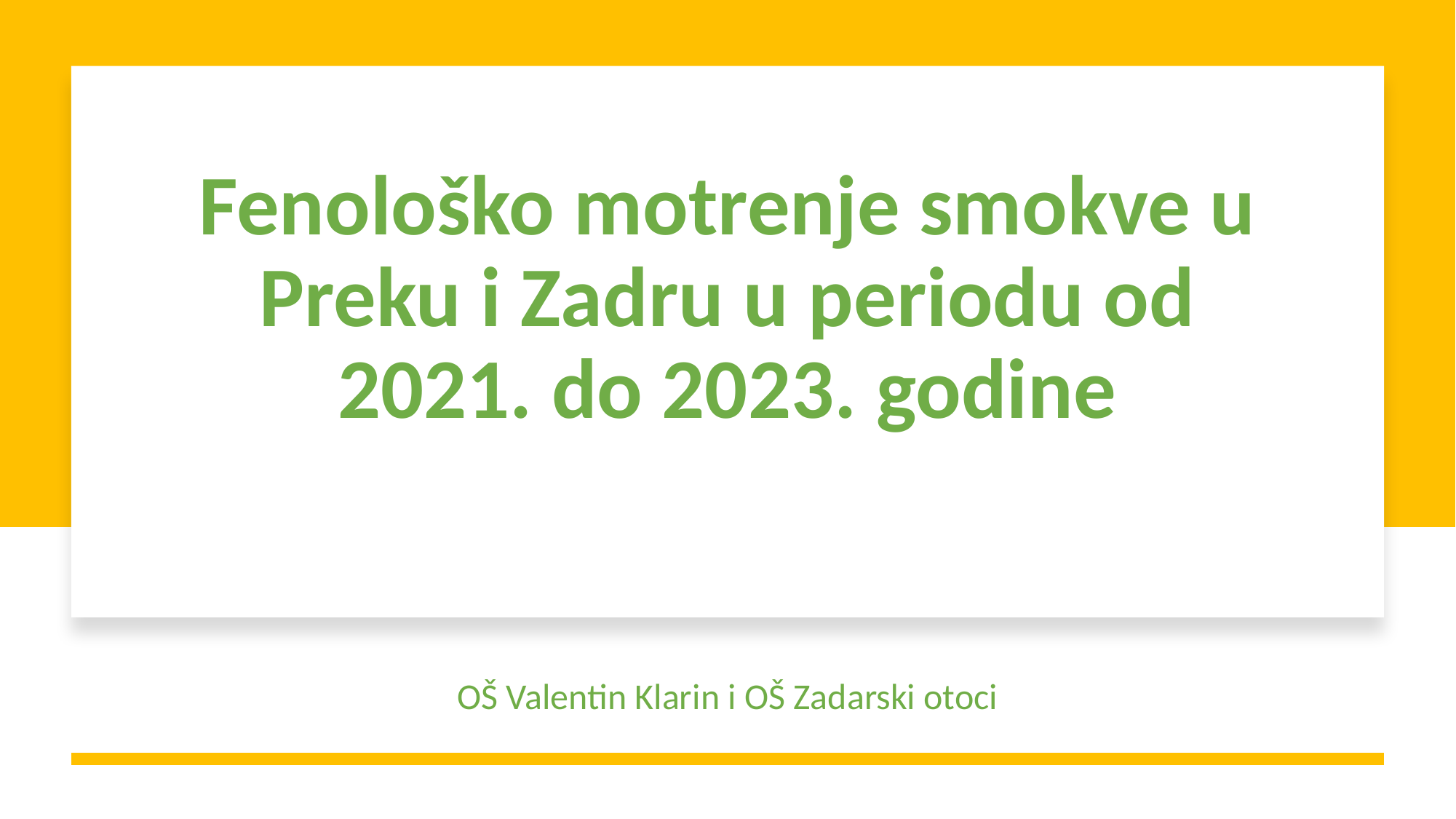

# Fenološko motrenje smokve u Preku i Zadru u periodu od 2021. do 2023. godine
OŠ Valentin Klarin i OŠ Zadarski otoci